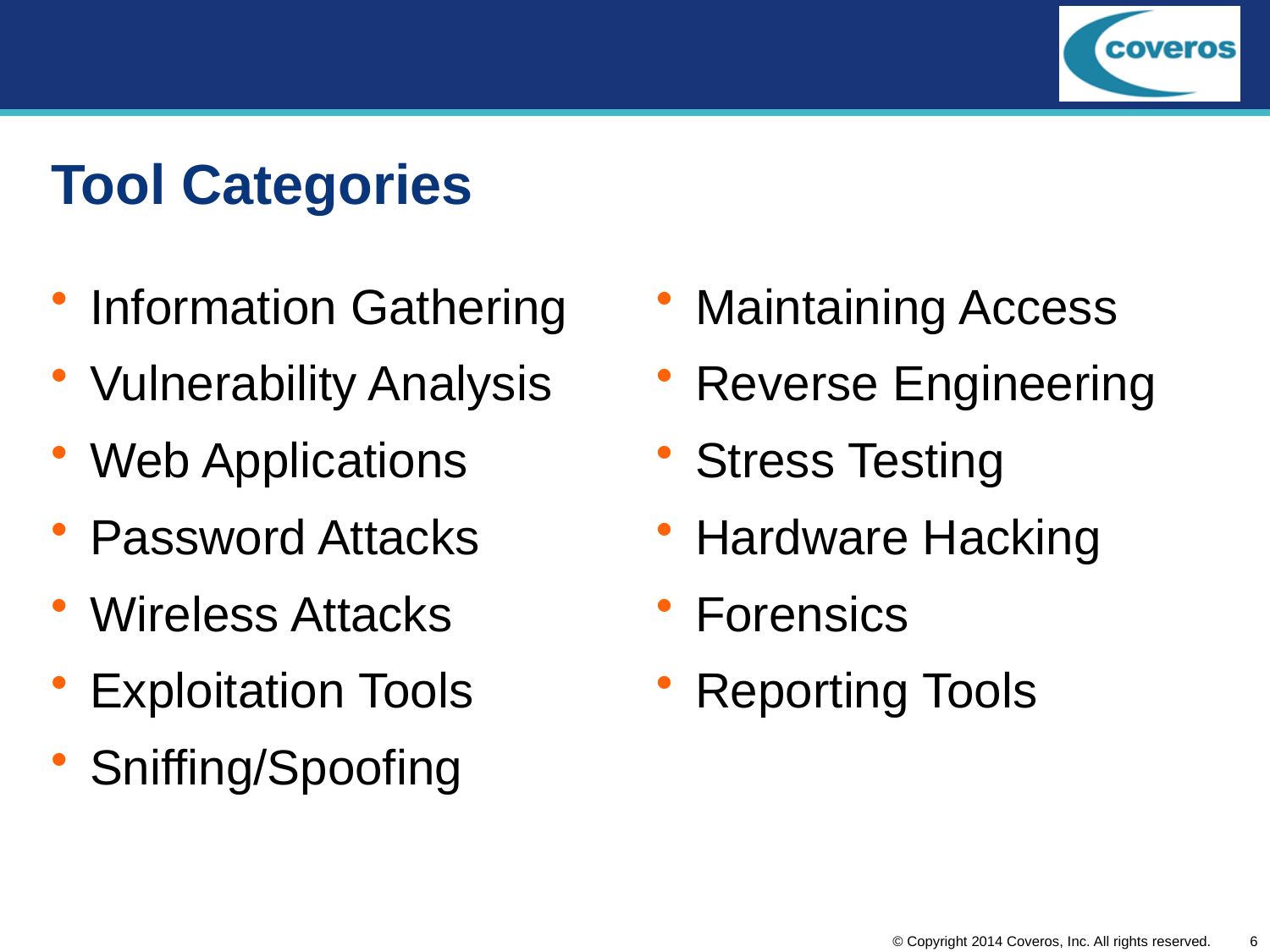

# Tool Categories
Information Gathering
Vulnerability Analysis
Web Applications
Password Attacks
Wireless Attacks
Exploitation Tools
Sniffing/Spoofing

Maintaining Access
Reverse Engineering
Stress Testing
Hardware Hacking
Forensics
Reporting Tools